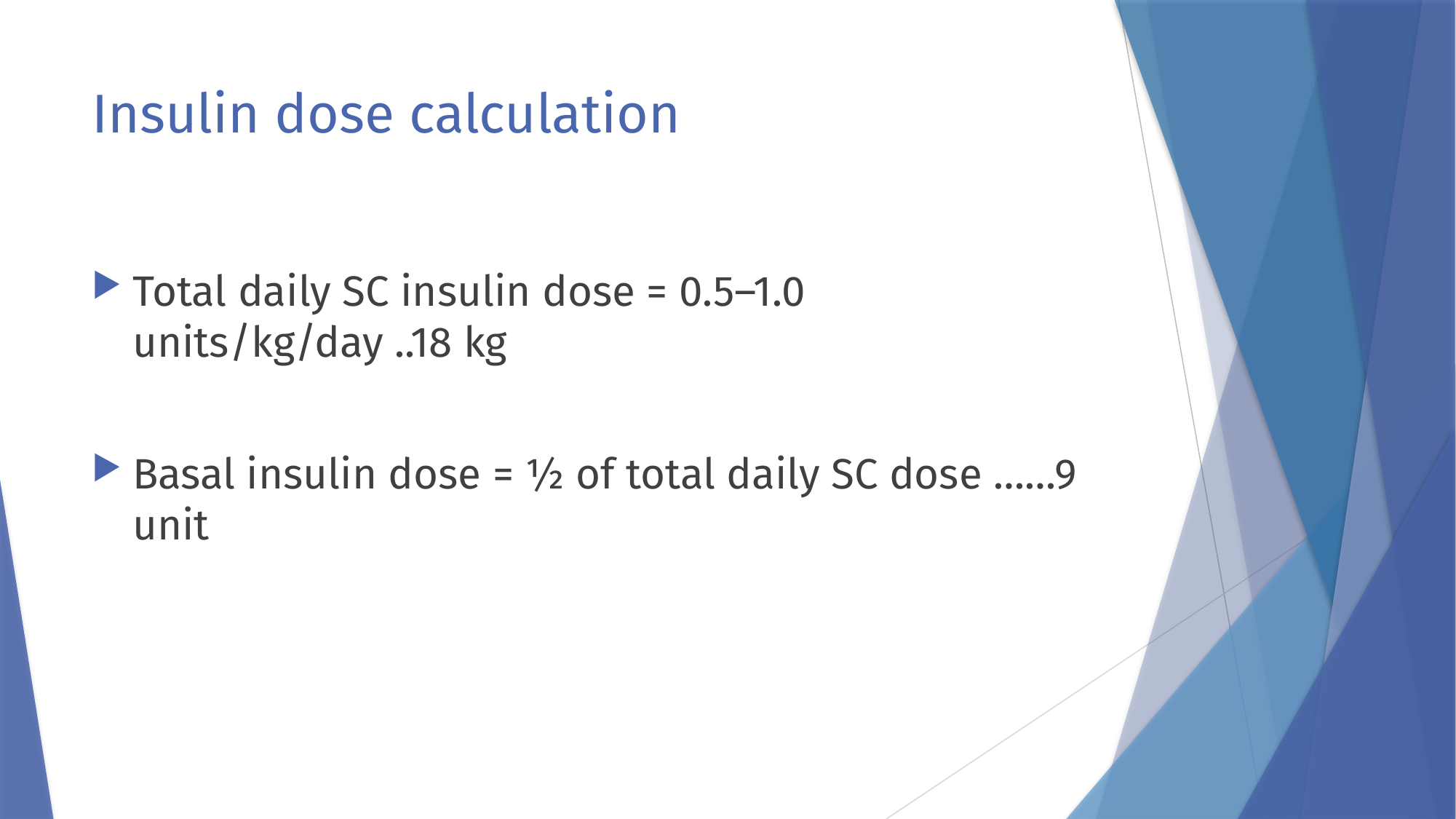

# Insulin dose calculation
Total daily SC insulin dose = 0.5–1.0 units/kg/day ..18 kg

Basal insulin dose = ½ of total daily SC dose ……9 unit